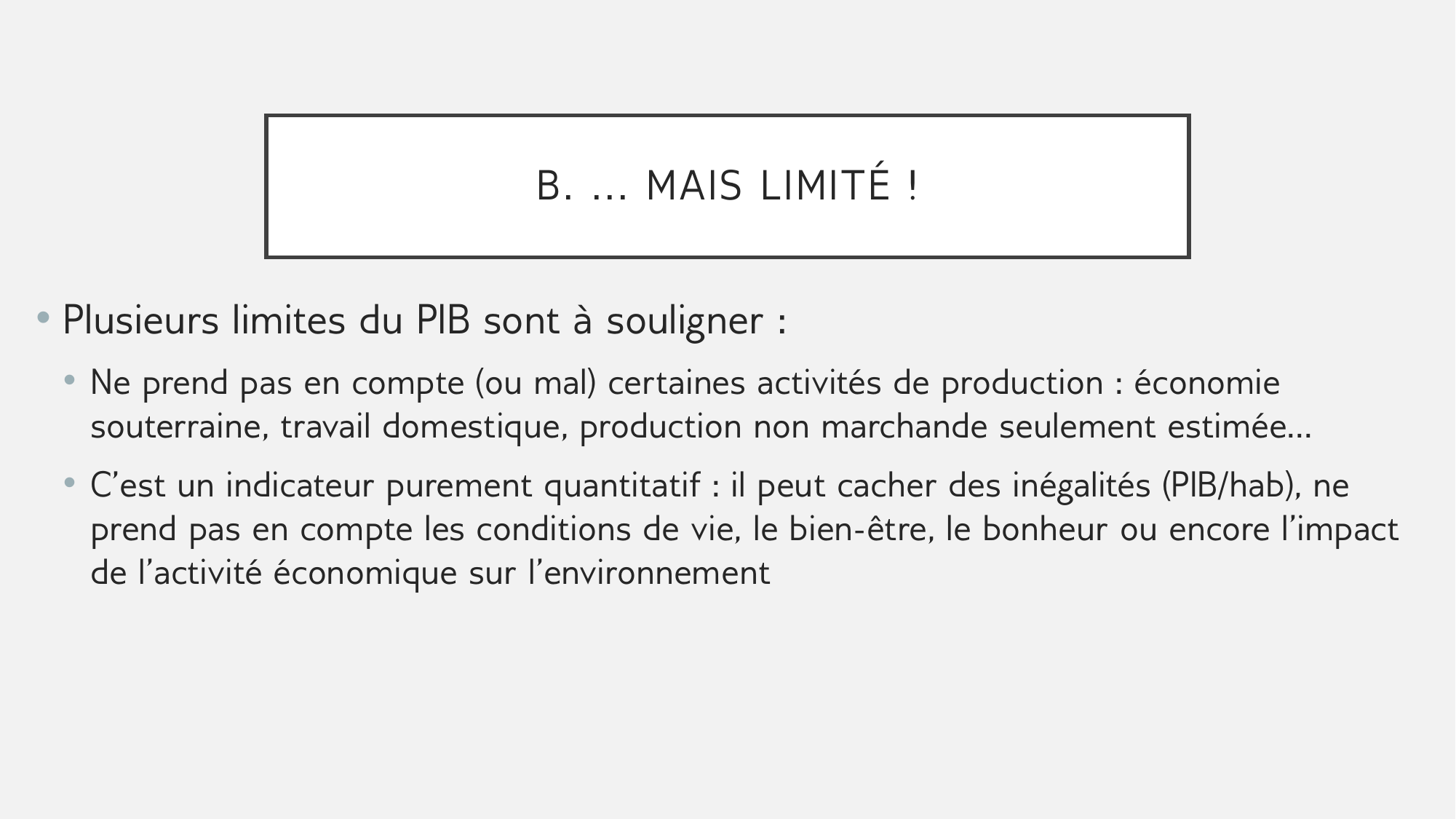

# B. ... Mais limité !
Plusieurs limites du PIB sont à souligner :
Ne prend pas en compte (ou mal) certaines activités de production : économie souterraine, travail domestique, production non marchande seulement estimée...
C’est un indicateur purement quantitatif : il peut cacher des inégalités (PIB/hab), ne prend pas en compte les conditions de vie, le bien-être, le bonheur ou encore l’impact de l’activité économique sur l’environnement